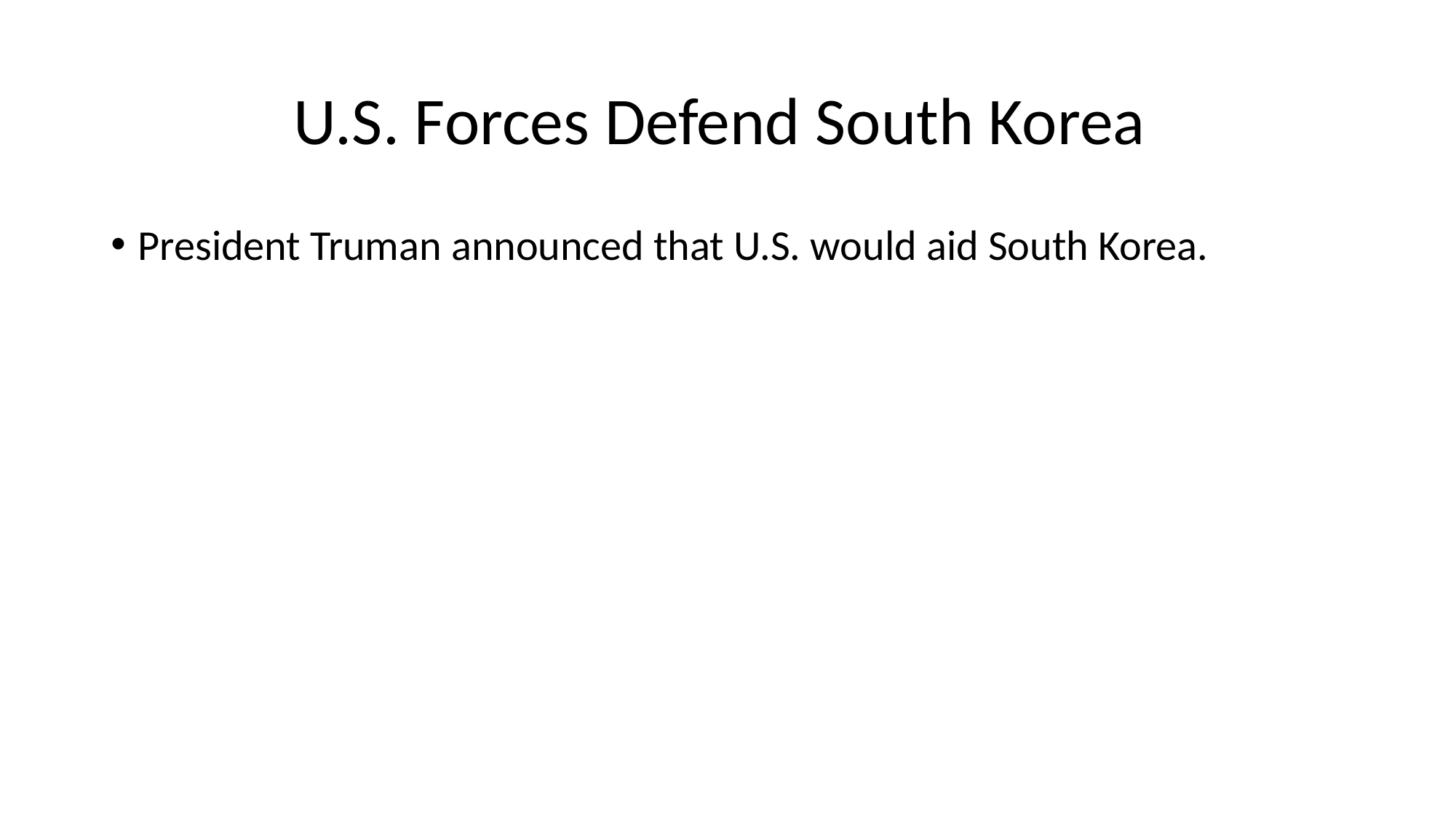

# U.S. Forces Defend South Korea
President Truman announced that U.S. would aid South Korea.